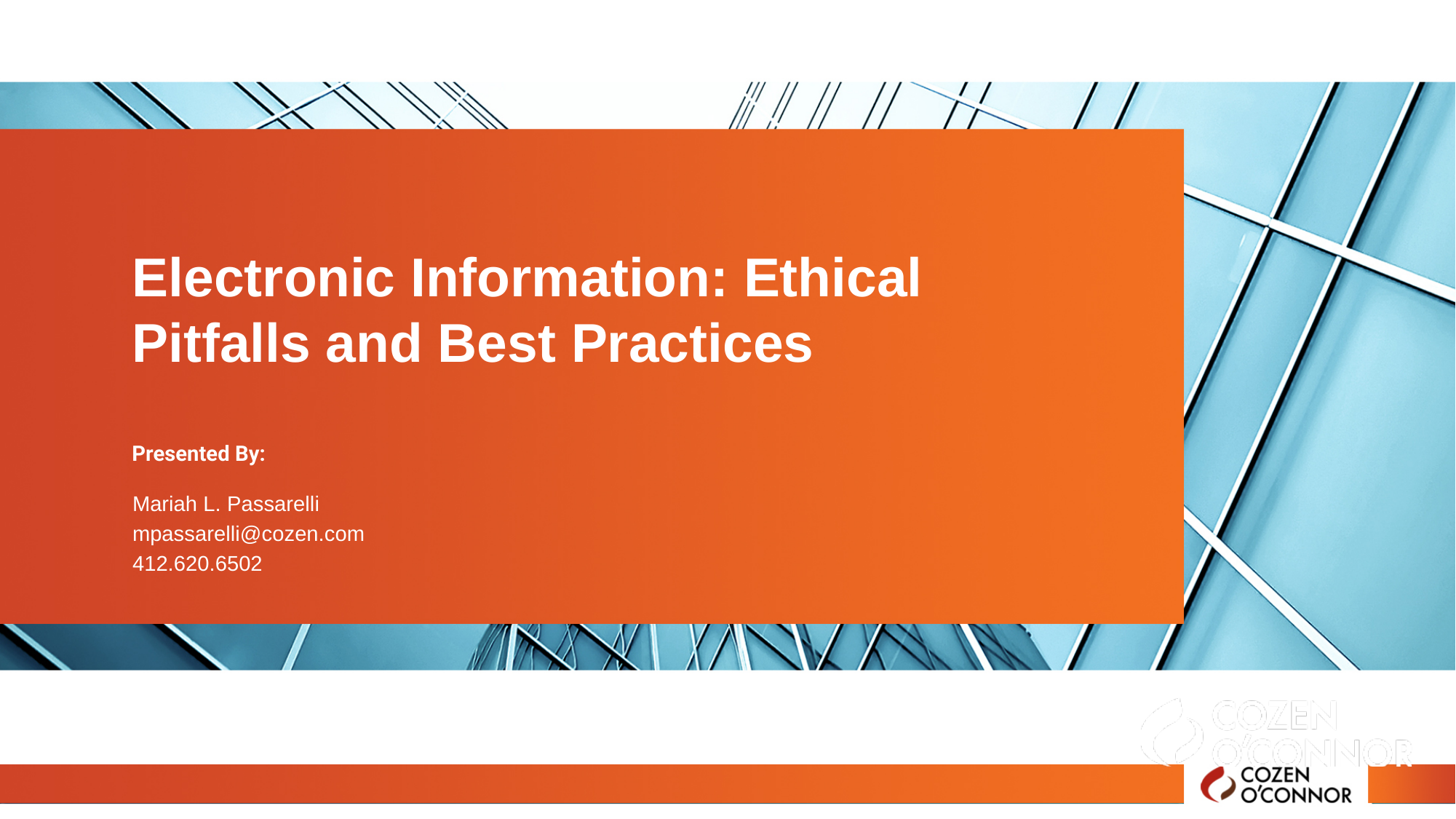

# Electronic Information: Ethical Pitfalls and Best Practices
Mariah L. Passarelli
mpassarelli@cozen.com
412.620.6502